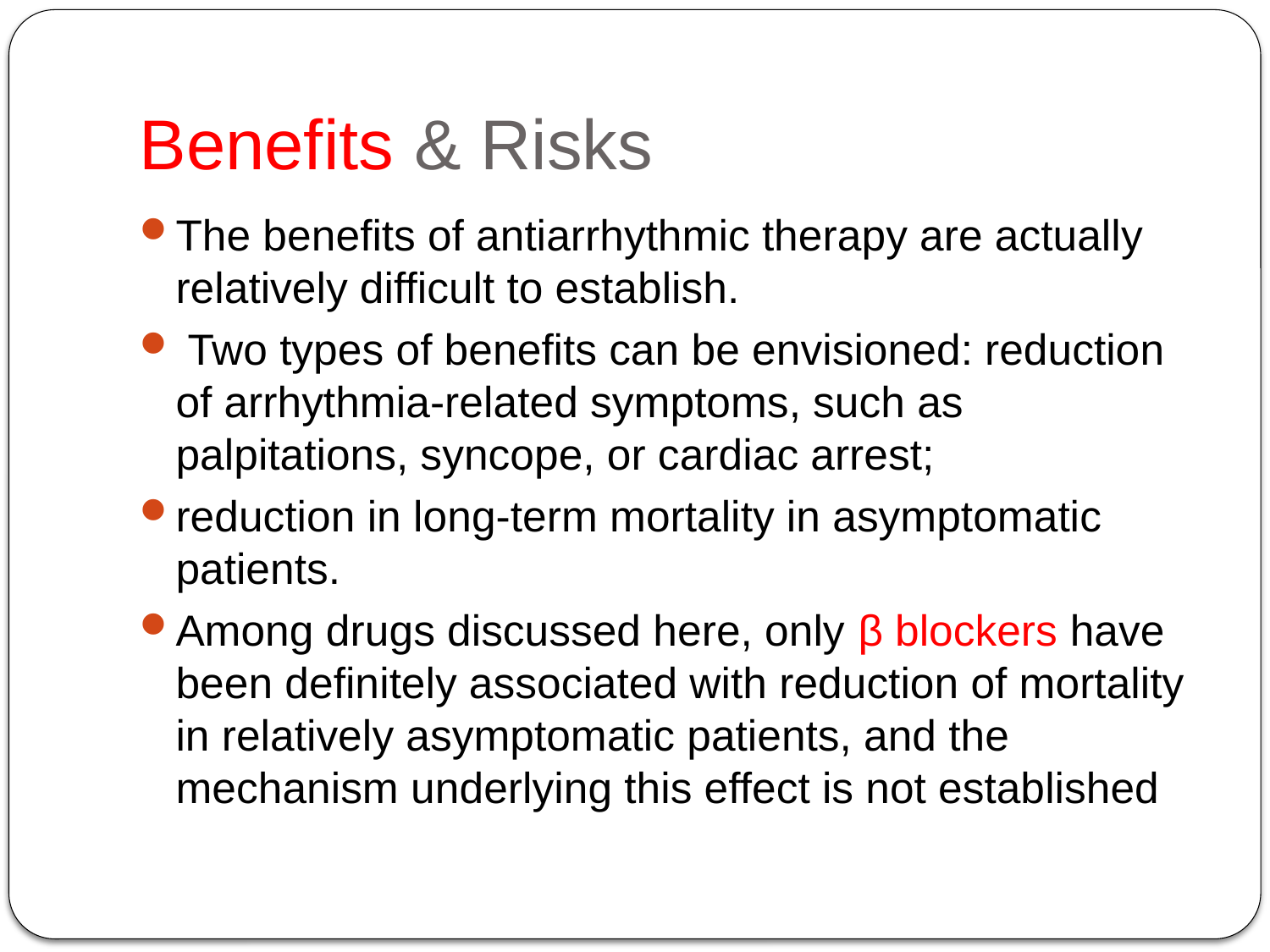

# Benefits & Risks
The benefits of antiarrhythmic therapy are actually relatively difficult to establish.
 Two types of benefits can be envisioned: reduction of arrhythmia-related symptoms, such as palpitations, syncope, or cardiac arrest;
reduction in long-term mortality in asymptomatic patients.
Among drugs discussed here, only β blockers have been definitely associated with reduction of mortality in relatively asymptomatic patients, and the mechanism underlying this effect is not established